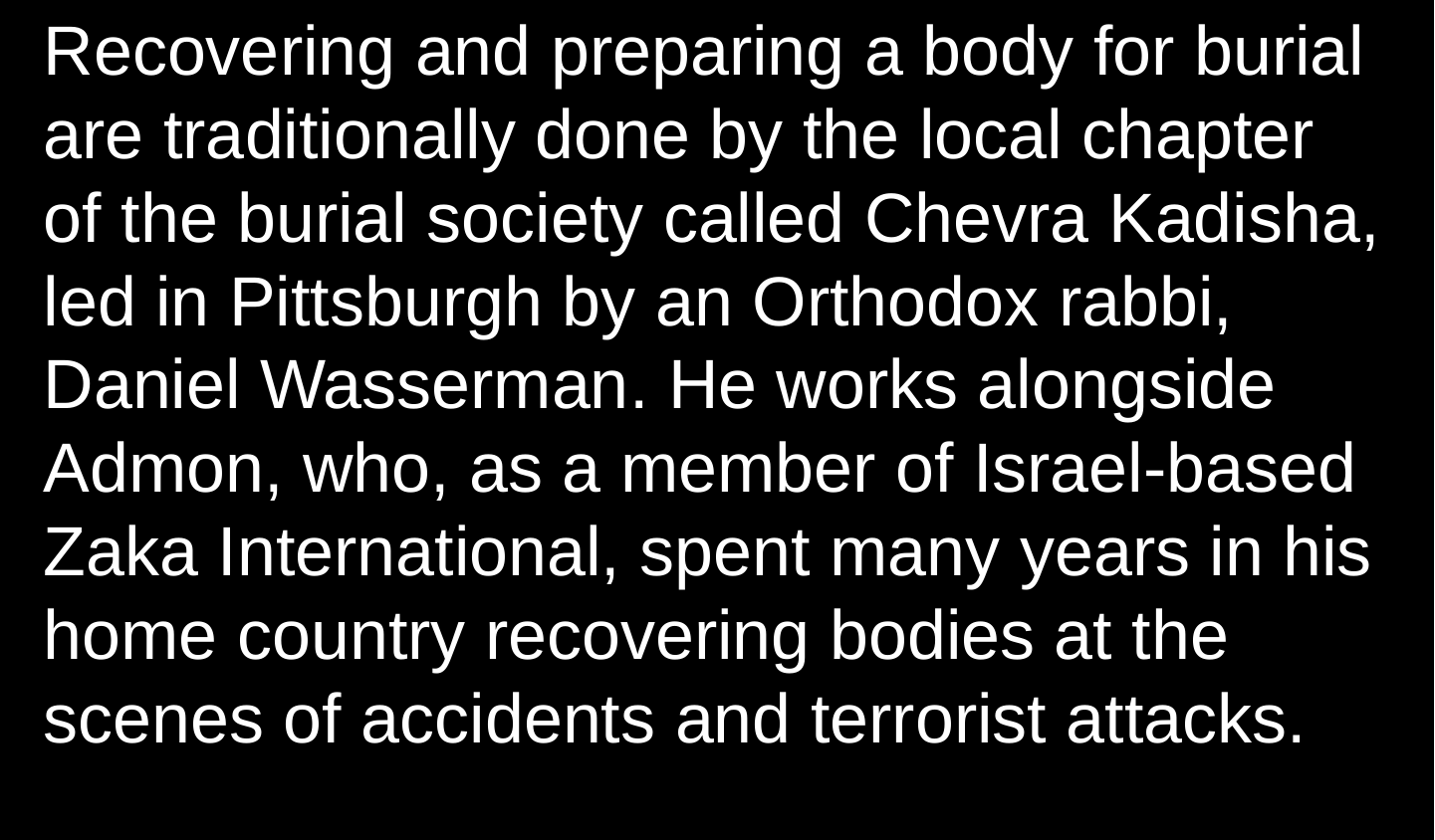

Recovering and preparing a body for burial are traditionally done by the local chapter of the burial society called Chevra Kadisha, led in Pittsburgh by an Orthodox rabbi, Daniel Wasserman. He works alongside Admon, who, as a member of Israel-based Zaka International, spent many years in his home country recovering bodies at the scenes of accidents and terrorist attacks.